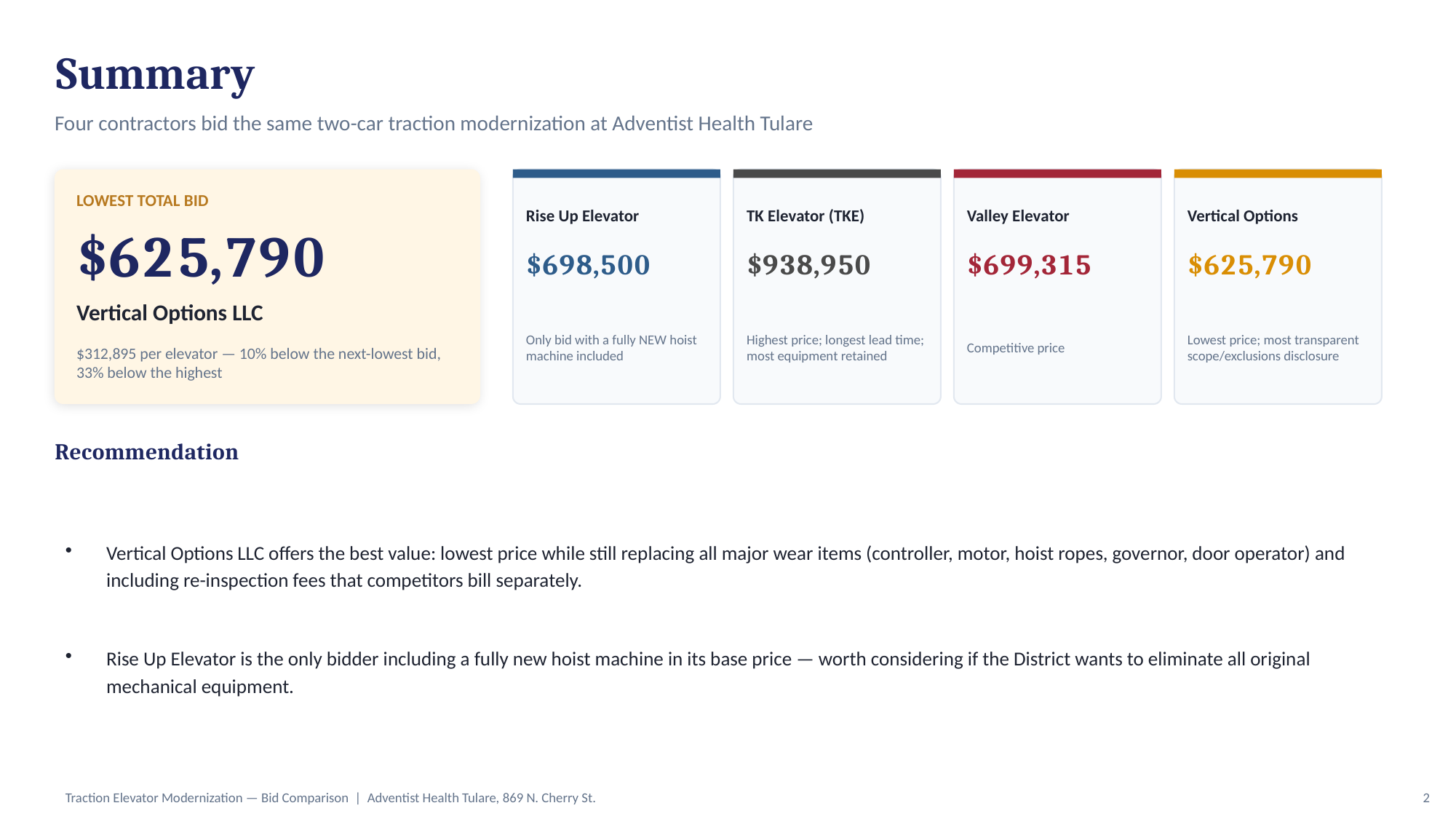

Summary
Four contractors bid the same two-car traction modernization at Adventist Health Tulare

LOWEST TOTAL BID
Rise Up Elevator
TK Elevator (TKE)
Valley Elevator
Vertical Options
$625,790
$698,500
$938,950
$699,315
$625,790
Vertical Options LLC
Only bid with a fully NEW hoist machine included
Highest price; longest lead time; most equipment retained
Competitive price
Lowest price; most transparent scope/exclusions disclosure
$312,895 per elevator — 10% below the next-lowest bid, 33% below the highest
Recommendation
Vertical Options LLC offers the best value: lowest price while still replacing all major wear items (controller, motor, hoist ropes, governor, door operator) and including re-inspection fees that competitors bill separately.

Rise Up Elevator is the only bidder including a fully new hoist machine in its base price — worth considering if the District wants to eliminate all original mechanical equipment.
Traction Elevator Modernization — Bid Comparison  |  Adventist Health Tulare, 869 N. Cherry St.
2